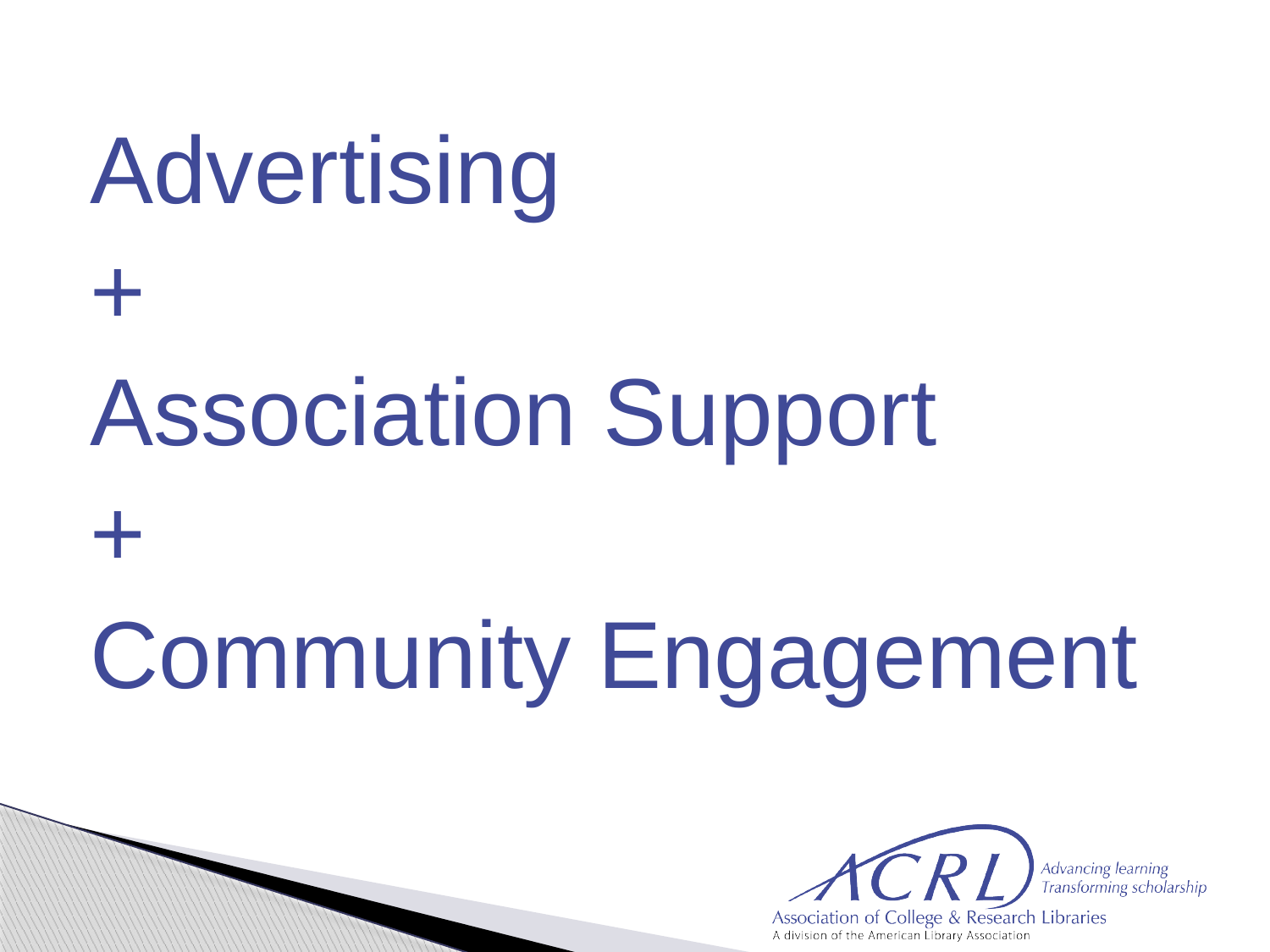

# Advertising
+
Association Support
+
Community Engagement